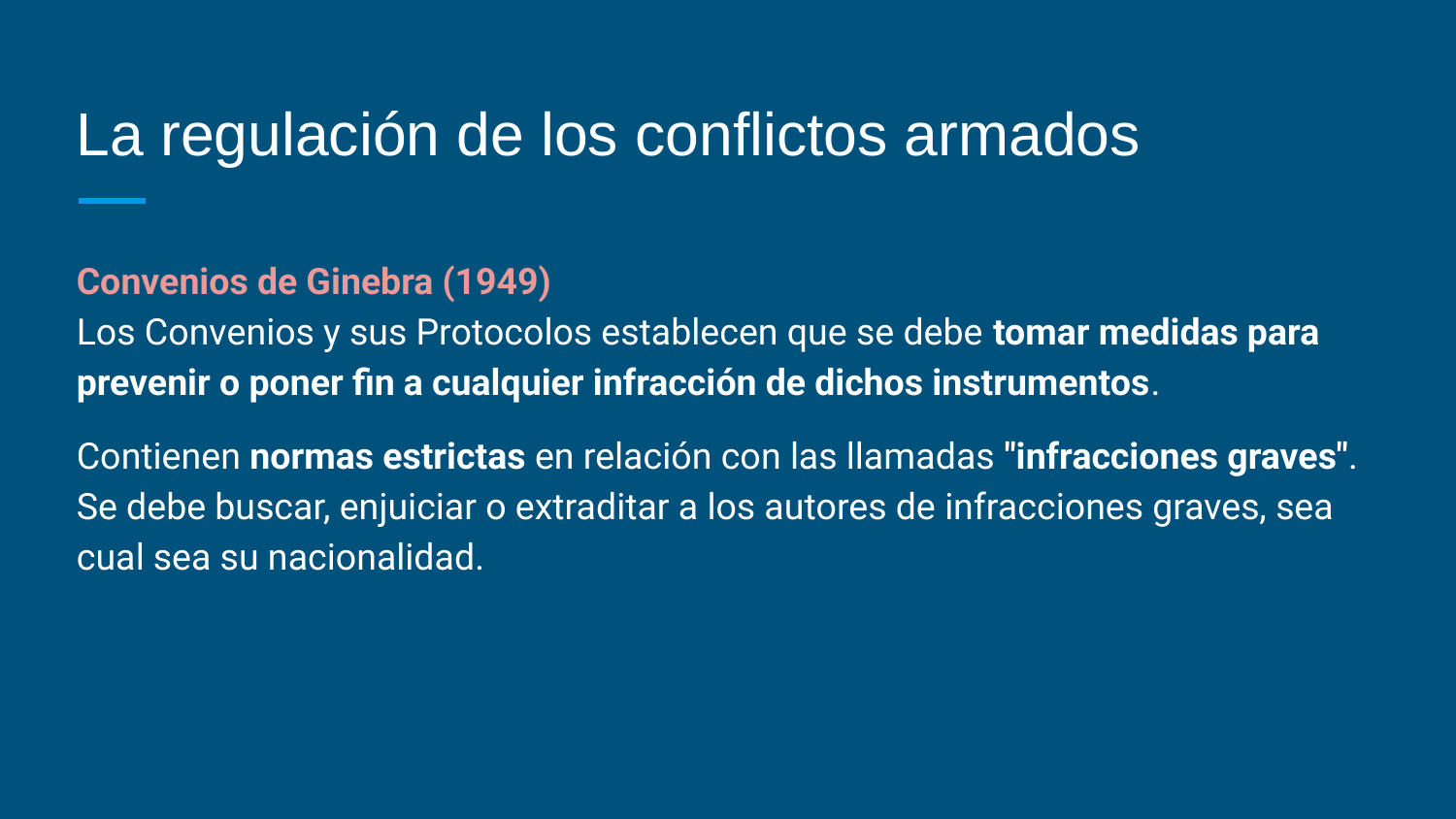

# La regulación de los conflictos armados
Convenios de Ginebra (1949)
Los Convenios y sus Protocolos establecen que se debe tomar medidas para prevenir o poner fin a cualquier infracción de dichos instrumentos.
Contienen normas estrictas en relación con las llamadas "infracciones graves". Se debe buscar, enjuiciar o extraditar a los autores de infracciones graves, sea cual sea su nacionalidad.